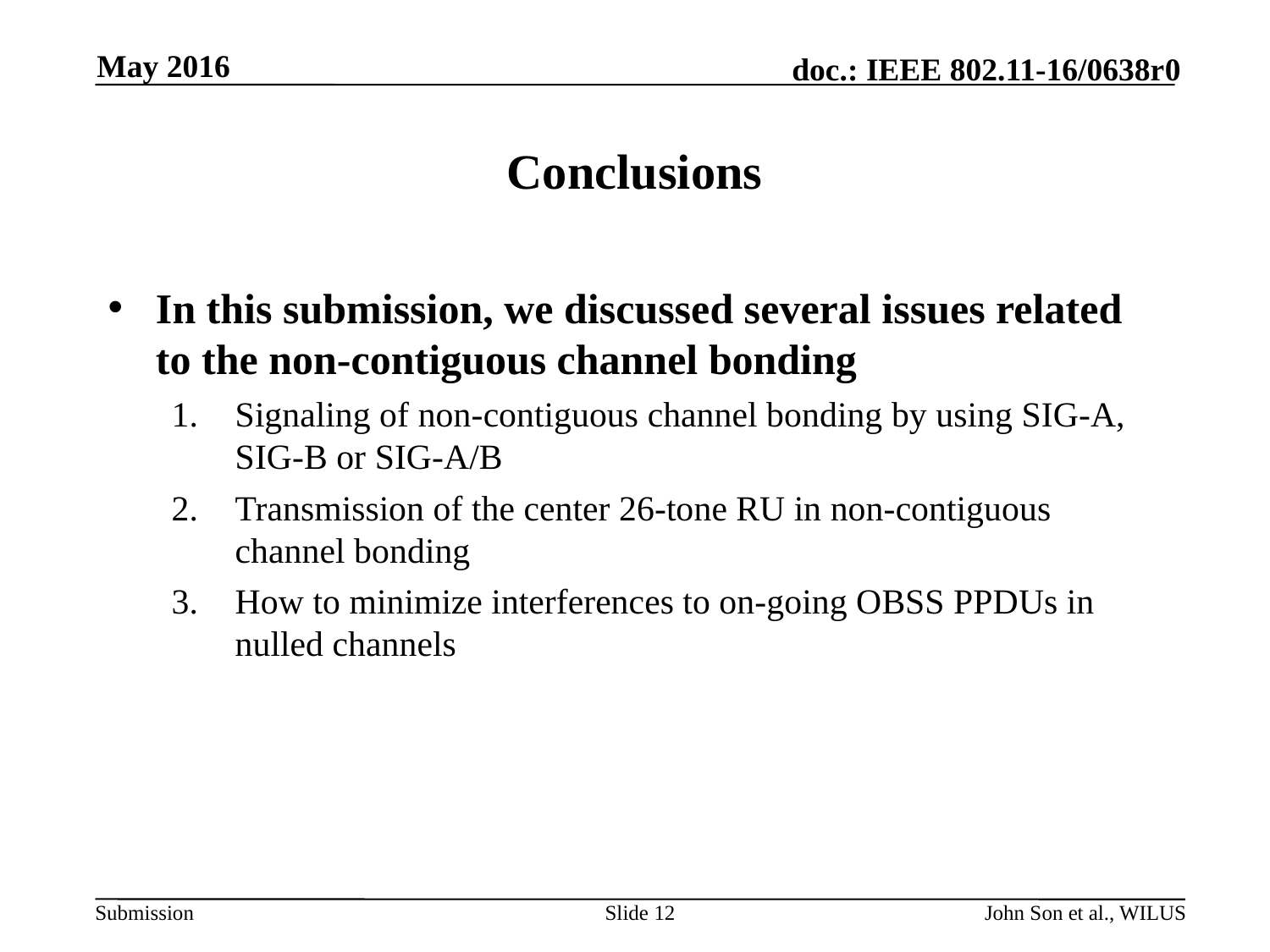

May 2016
# Conclusions
In this submission, we discussed several issues related to the non-contiguous channel bonding
Signaling of non-contiguous channel bonding by using SIG-A, SIG-B or SIG-A/B
Transmission of the center 26-tone RU in non-contiguous channel bonding
How to minimize interferences to on-going OBSS PPDUs in nulled channels

Slide 12
John Son et al., WILUS